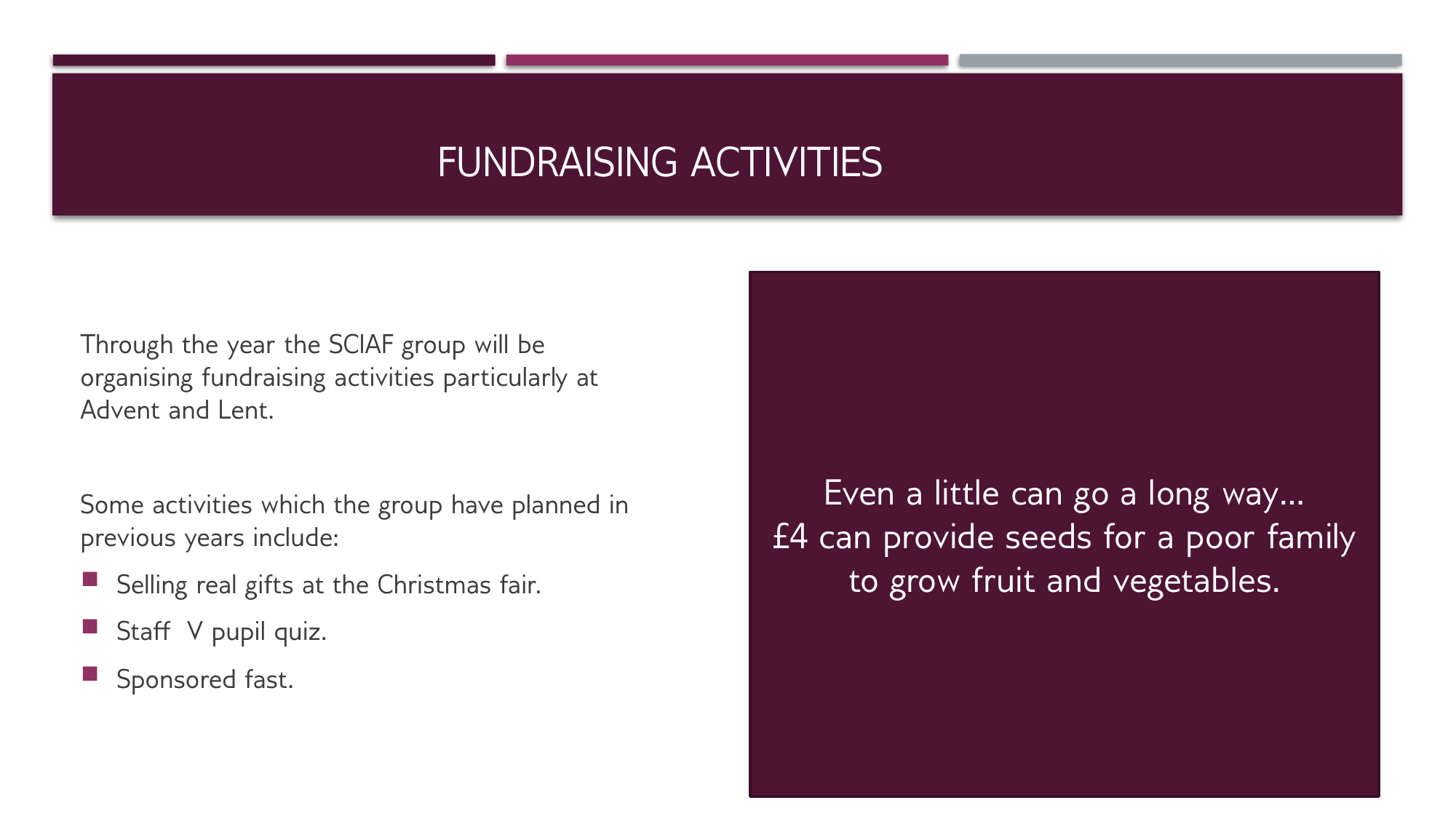

# Fundraising activities
Even a little can go a long way…
£4 can provide seeds for a poor family to grow fruit and vegetables.
Through the year the SCIAF group will be organising fundraising activities particularly at Advent and Lent.

Some activities which the group have planned in previous years include:
Selling real gifts at the Christmas fair.
Staff  V pupil quiz.
Sponsored fast.